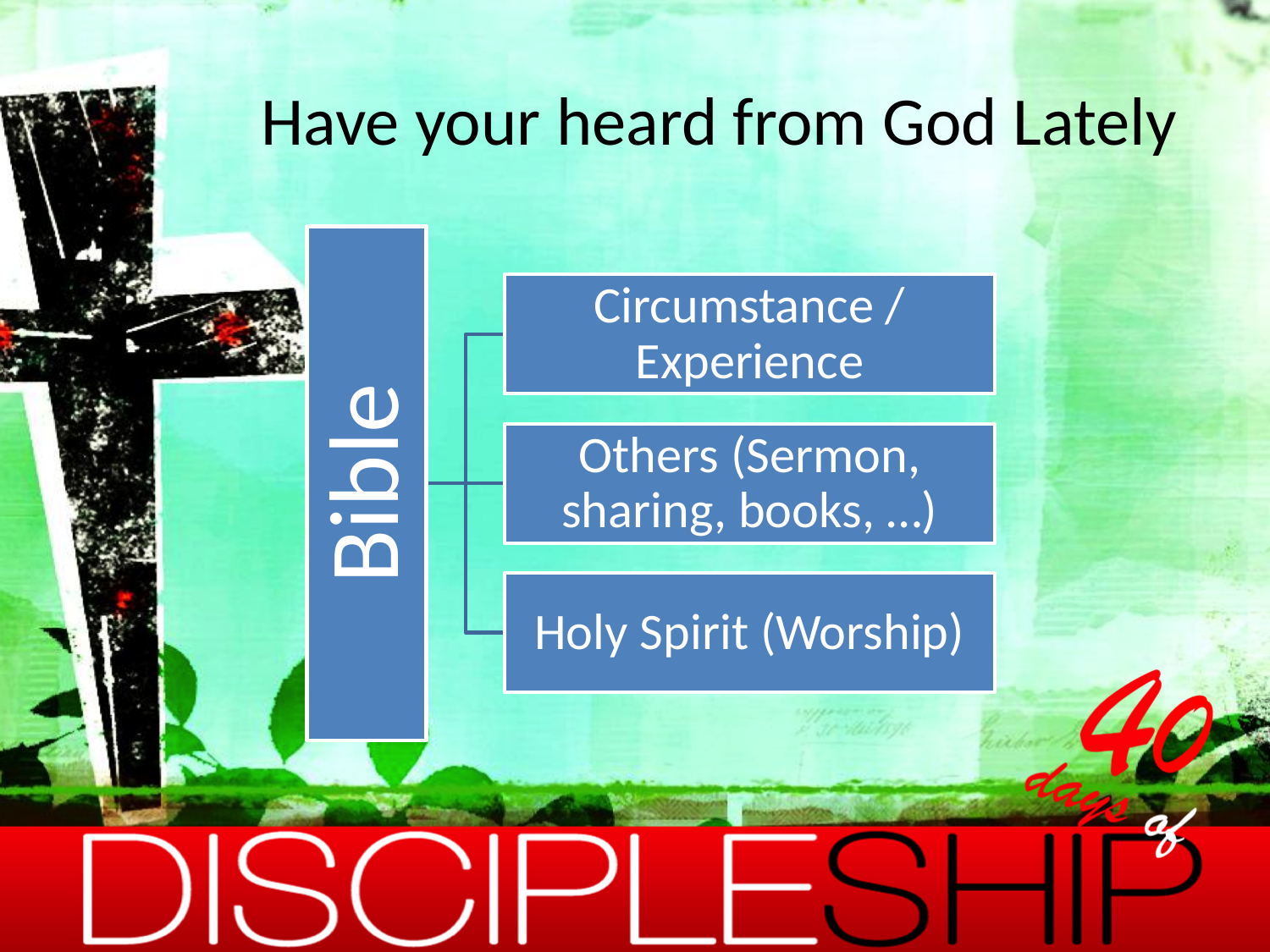

# Have your heard from God Lately

Bible
Circumstance / Experience
Others (Sermon, sharing, books, …)
Holy Spirit (Worship)